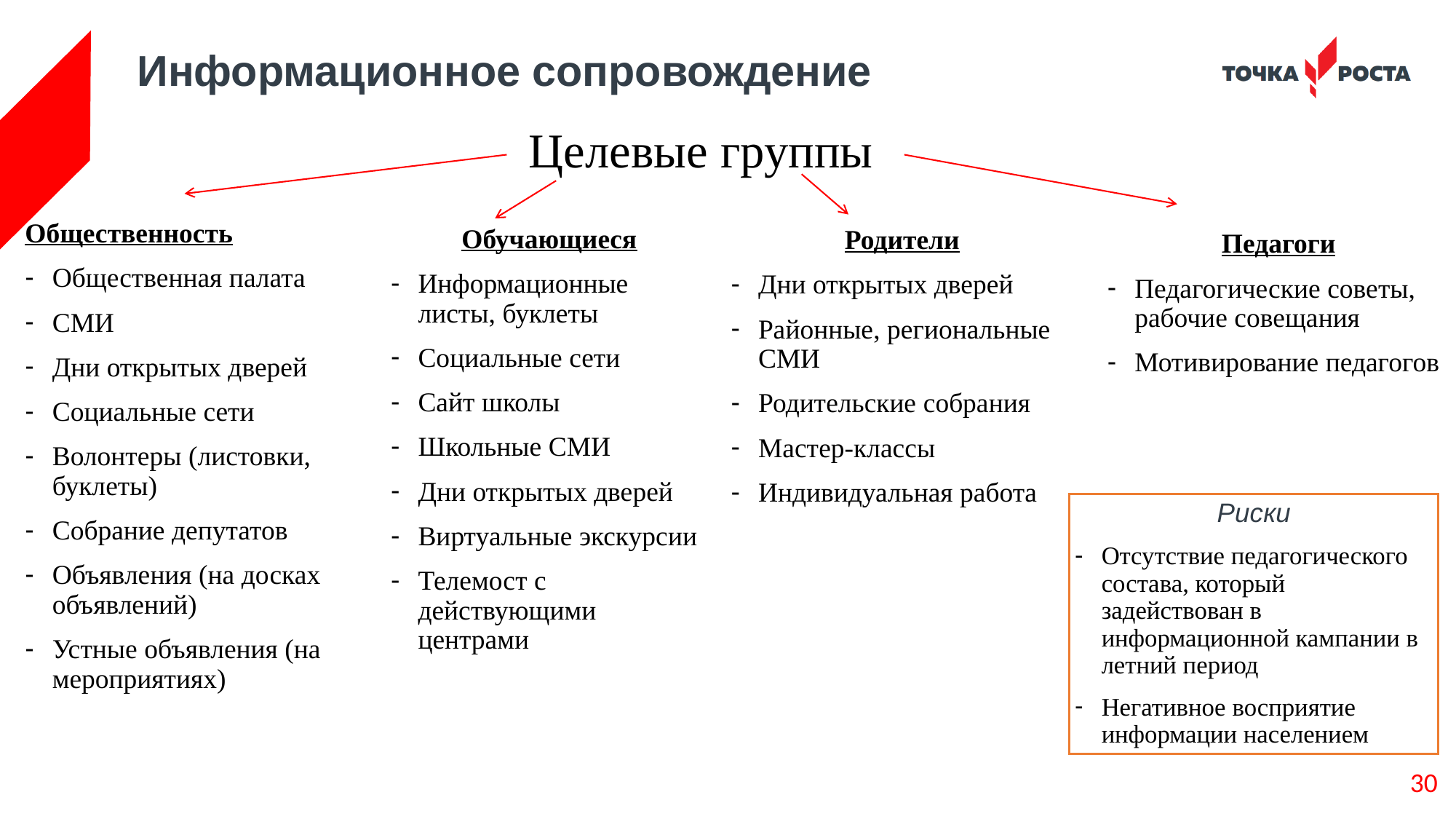

# Информационное сопровождение
Целевые группы
Общественность
Общественная палата
СМИ
Дни открытых дверей
Социальные сети
Волонтеры (листовки, буклеты)
Собрание депутатов
Объявления (на досках объявлений)
Устные объявления (на мероприятиях)
Обучающиеся
Информационные листы, буклеты
Социальные сети
Сайт школы
Школьные СМИ
Дни открытых дверей
Виртуальные экскурсии
Телемост с действующими центрами
Родители
Дни открытых дверей
Районные, региональные СМИ
Родительские собрания
Мастер-классы
Индивидуальная работа

Педагоги
Педагогические советы, рабочие совещания
Мотивирование педагогов
Риски
Отсутствие педагогического состава, который задействован в информационной кампании в летний период
Негативное восприятие информации населением
30